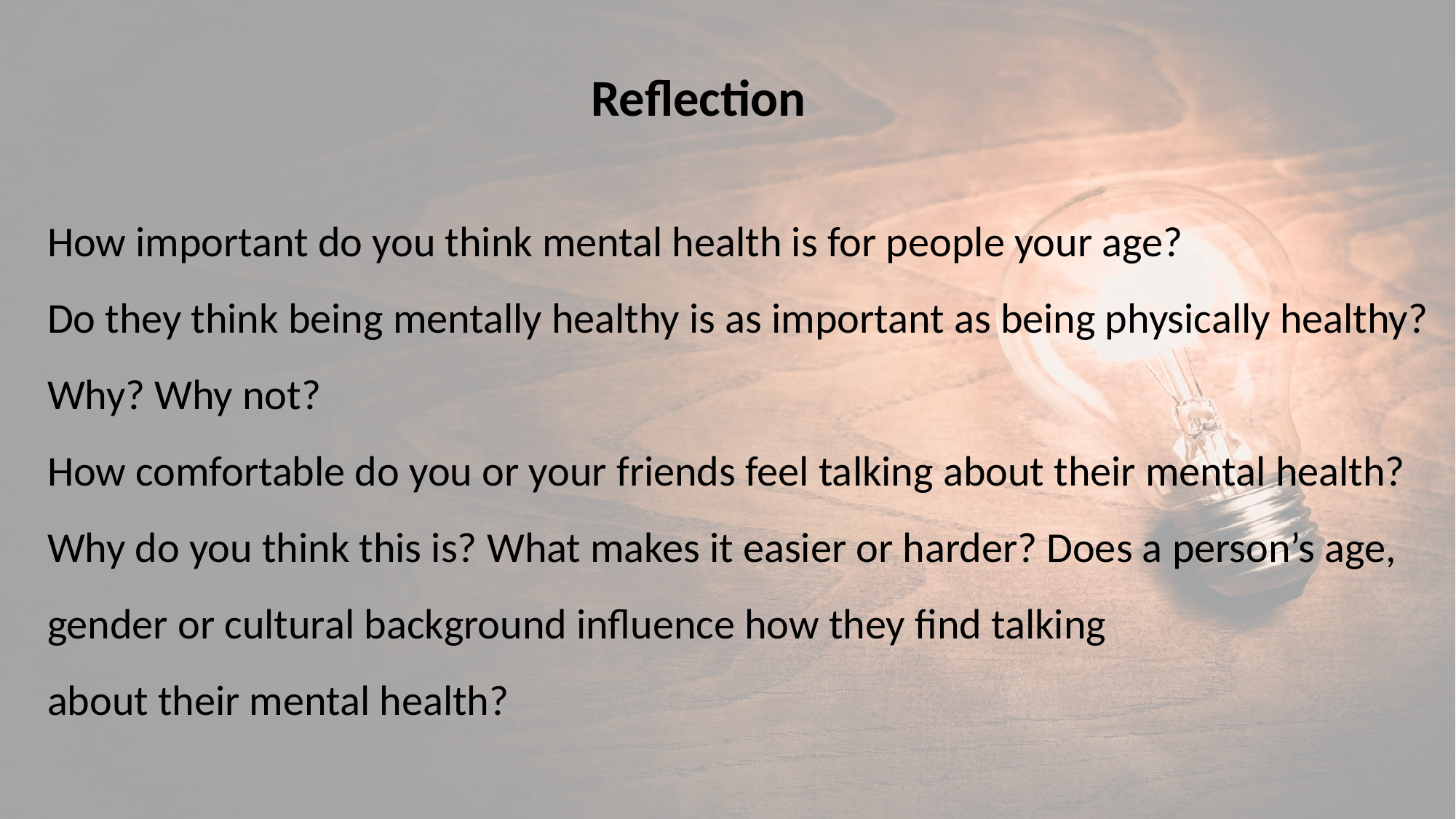

Reflection

How important do you think mental health is for people your age?
Do they think being mentally healthy is as important as being physically healthy?
Why? Why not?
How comfortable do you or your friends feel talking about their mental health?
Why do you think this is? What makes it easier or harder? Does a person’s age,
gender or cultural background influence how they find talking
about their mental health?